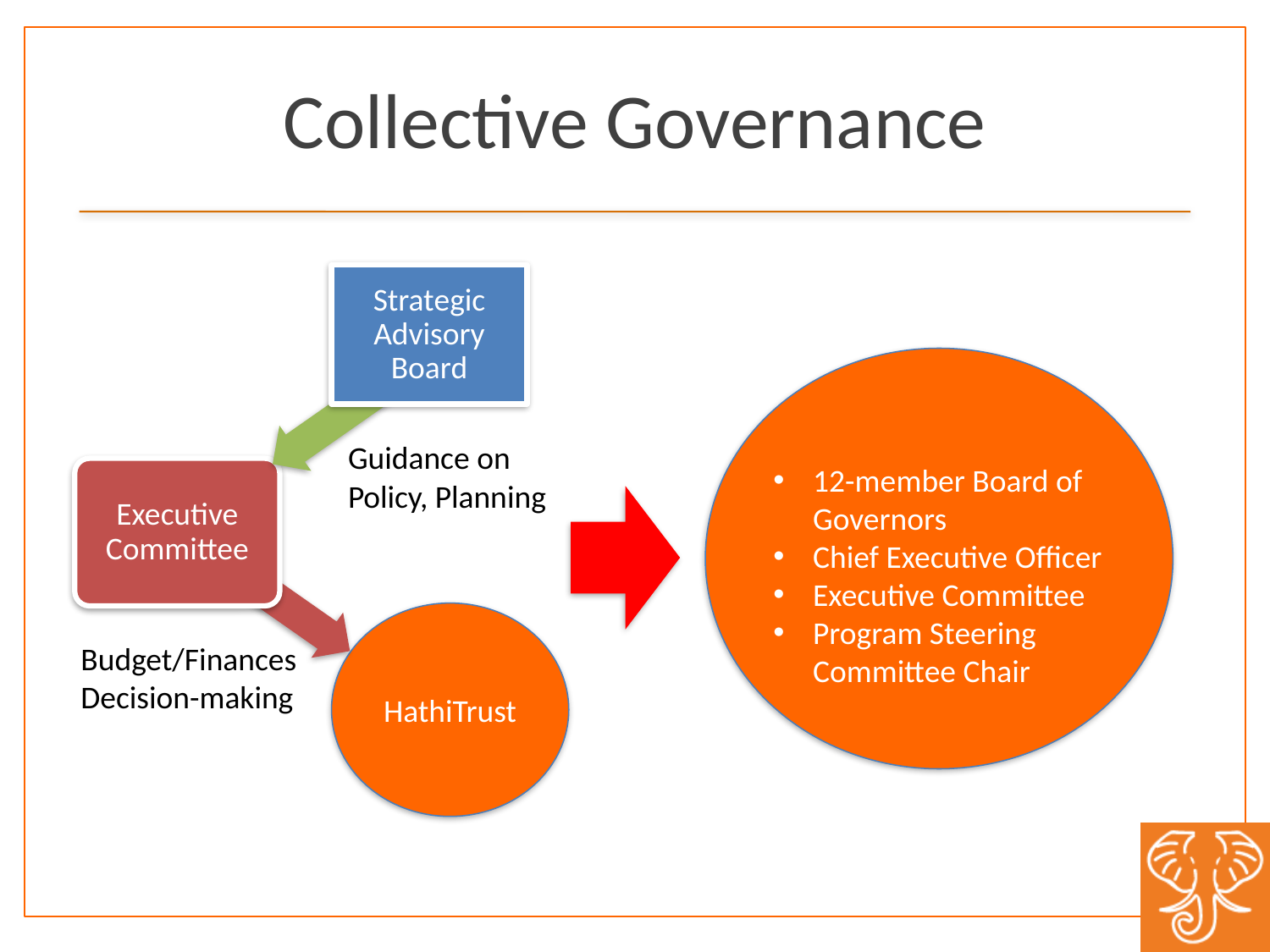

# Collective Governance
Strategic Advisory Board

Guidance on Policy, Planning
12-member Board of Governors
Chief Executive Officer
Executive Committee
Program Steering Committee Chair

Executive Committee

HathiTrust
Budget/Finances
Decision-making